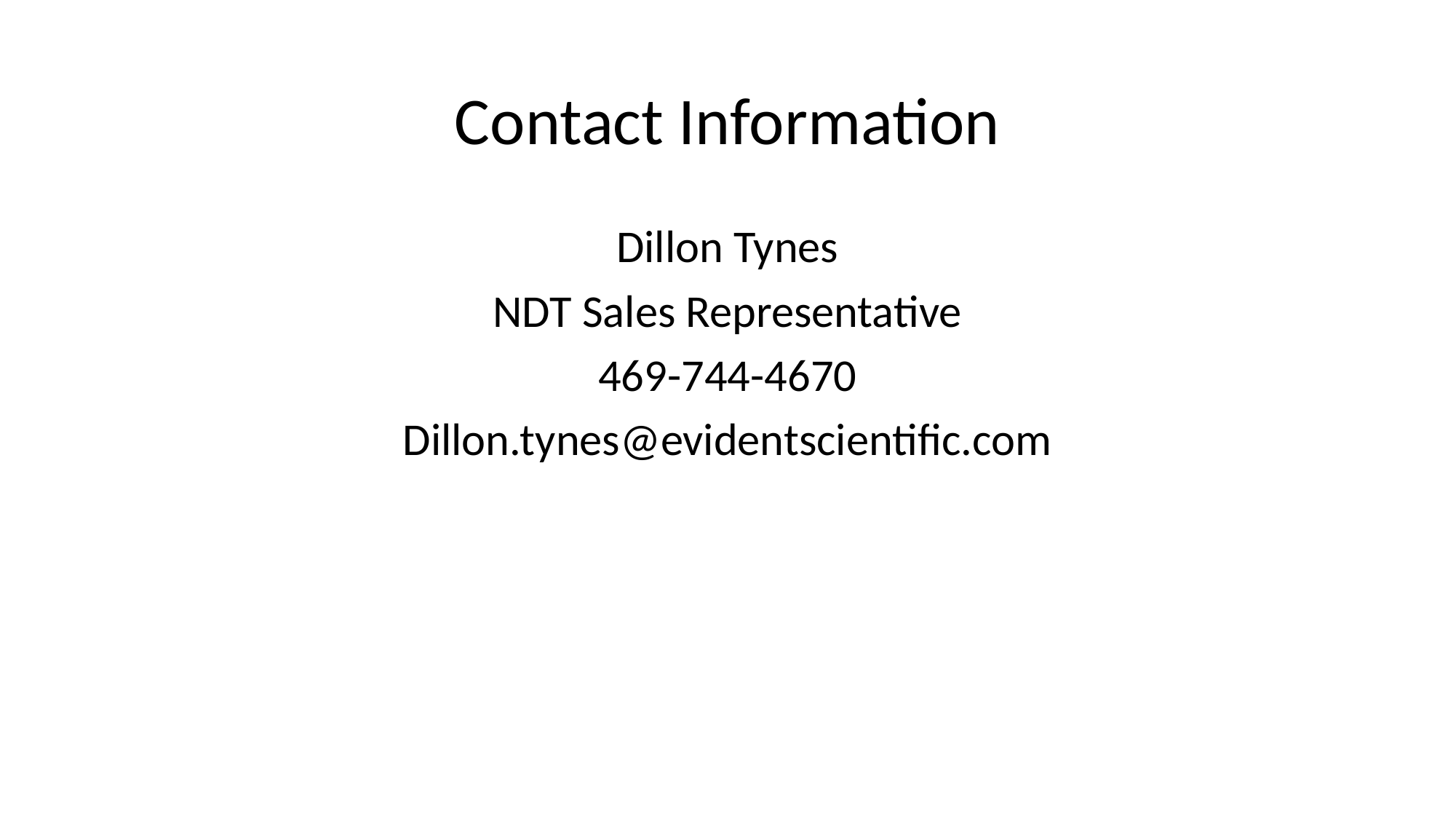

# Contact Information
Dillon Tynes
NDT Sales Representative
469-744-4670
Dillon.tynes@evidentscientific.com